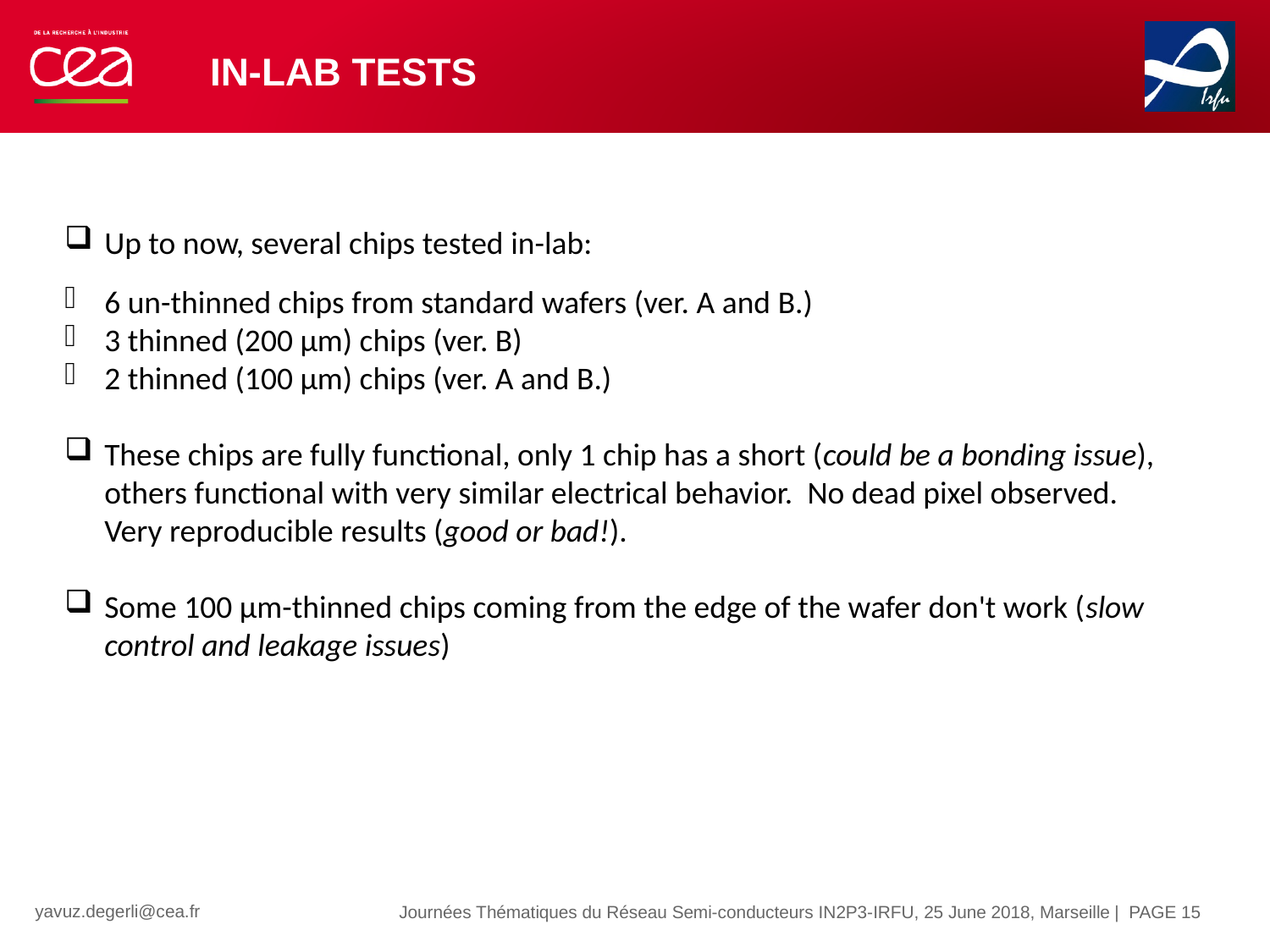

# IN-LAB TESTS
Up to now, several chips tested in-lab:
6 un-thinned chips from standard wafers (ver. A and B.)
3 thinned (200 µm) chips (ver. B)
2 thinned (100 µm) chips (ver. A and B.)

These chips are fully functional, only 1 chip has a short (could be a bonding issue), others functional with very similar electrical behavior.  No dead pixel observed.  Very reproducible results (good or bad!).

Some 100 µm-thinned chips coming from the edge of the wafer don't work (slow control and leakage issues)

|  PAGE 15
Journées Thématiques du Réseau Semi-conducteurs IN2P3-IRFU, 25 June 2018, Marseille